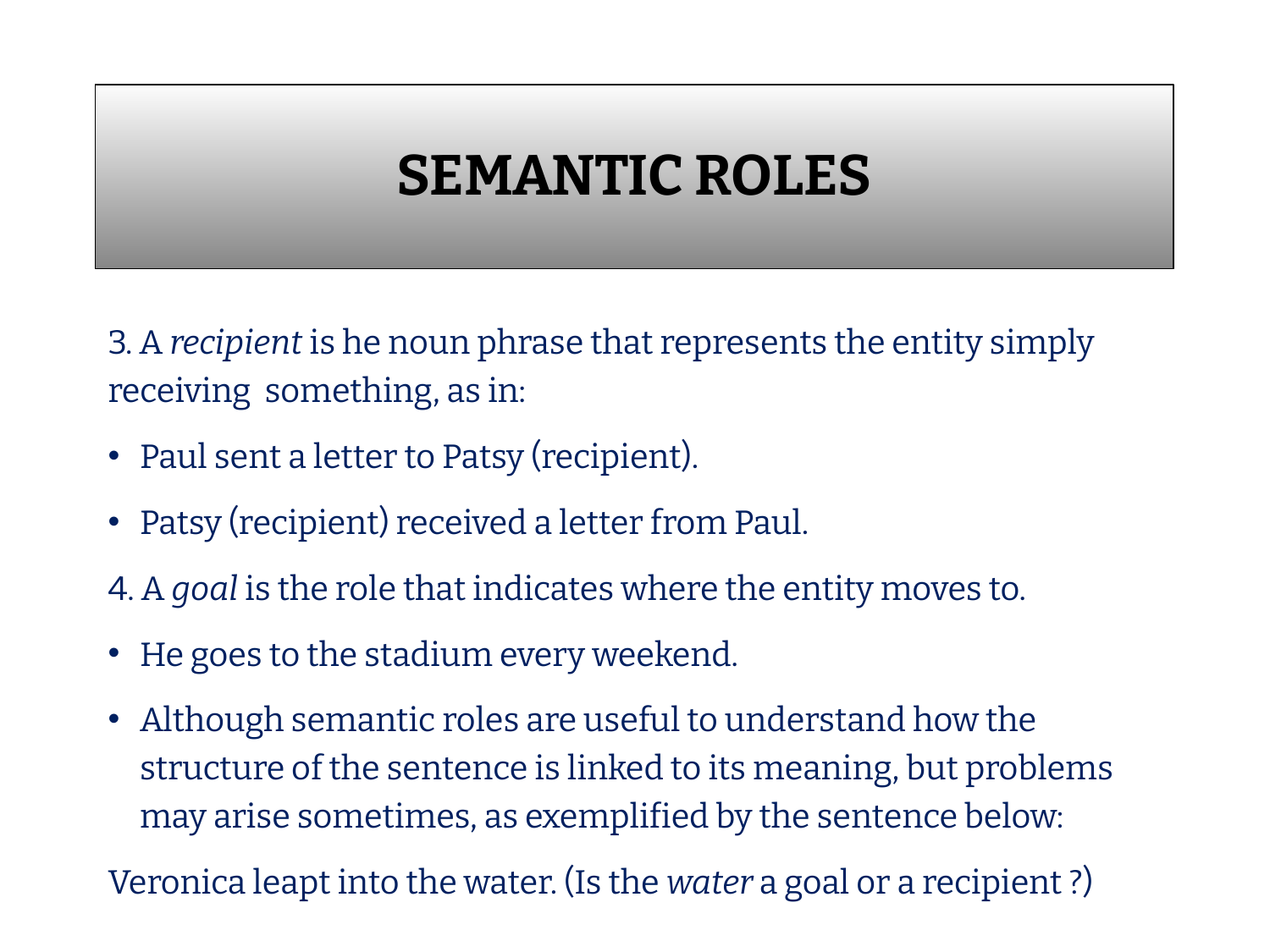

# Semantic Roles
3. A recipient is he noun phrase that represents the entity simply receiving  something, as in:
Paul sent a letter to Patsy (recipient).
Patsy (recipient) received a letter from Paul.
4. A goal is the role that indicates where the entity moves to.
He goes to the stadium every weekend.
Although semantic roles are useful to understand how the structure of the sentence is linked to its meaning, but problems may arise sometimes, as exemplified by the sentence below:
Veronica leapt into the water. (Is the water a goal or a recipient ?)